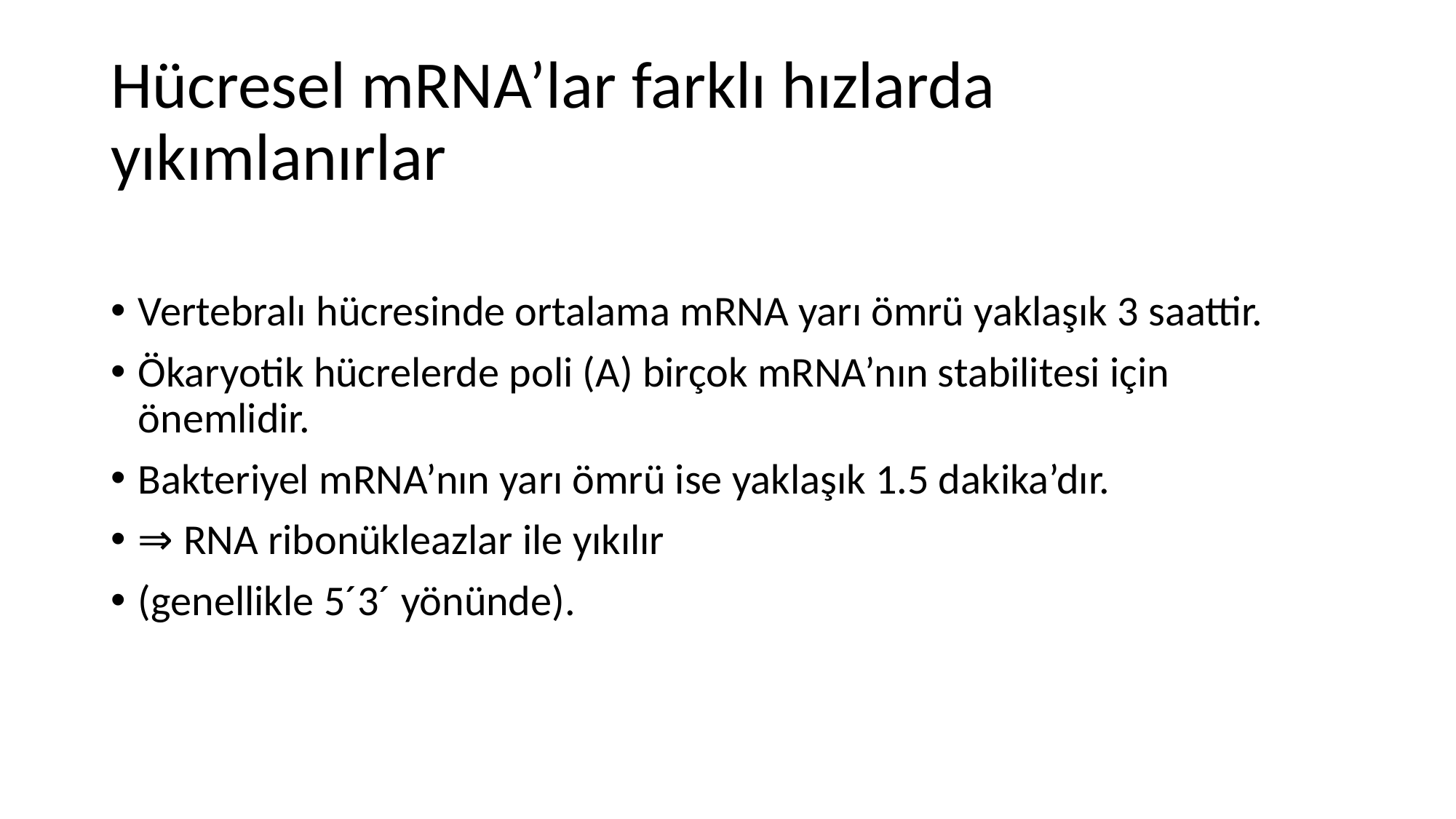

# Hücresel mRNA’lar farklı hızlarda yıkımlanırlar

Vertebralı hücresinde ortalama mRNA yarı ömrü yaklaşık 3 saattir.
Ökaryotik hücrelerde poli (A) birçok mRNA’nın stabilitesi için önemlidir.
Bakteriyel mRNA’nın yarı ömrü ise yaklaşık 1.5 dakika’dır.
⇒ RNA ribonükleazlar ile yıkılır
(genellikle 5´3´ yönünde).